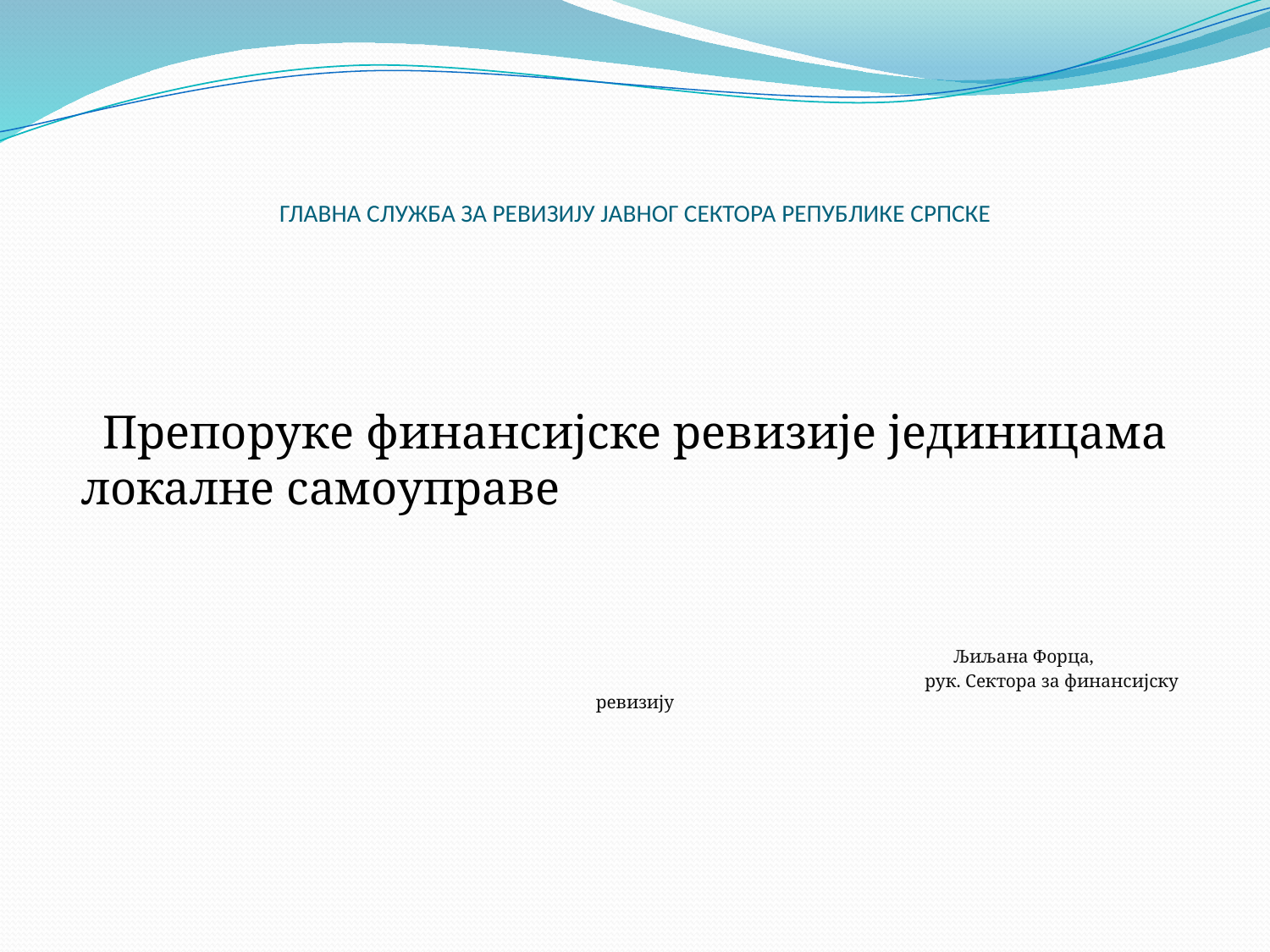

# ГЛАВНА СЛУЖБА ЗА РЕВИЗИЈУ ЈАВНОГ СЕКТОРА РЕПУБЛИКЕ СРПСКЕ

Препоруке финансијске ревизије јединицама локалне самоуправе

                                                                                                                                                                         Љиљана Форца,
                                                                                                                                                                                   рук. Сектора за финансијску ревизију